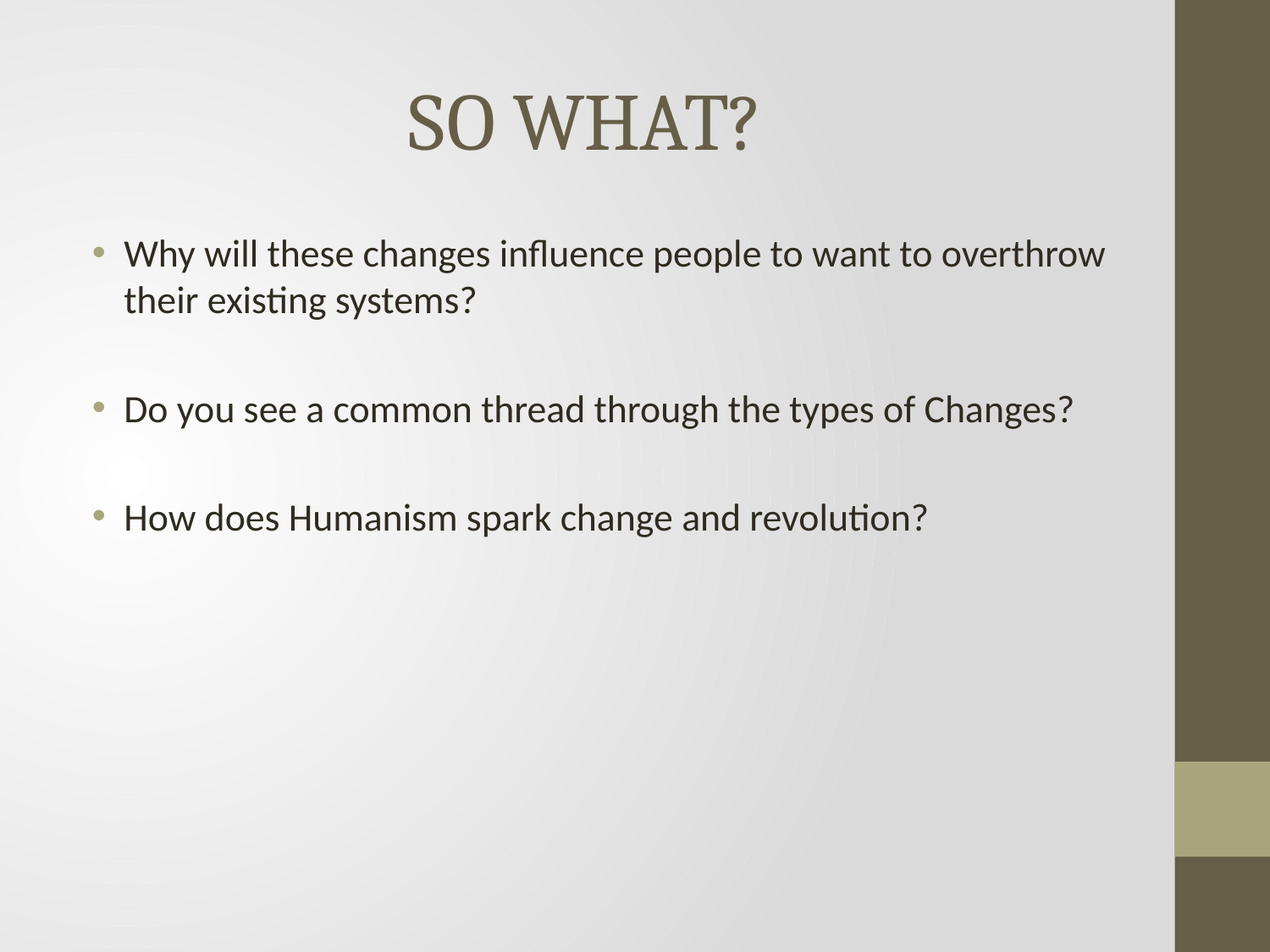

# SO WHAT?
Why will these changes influence people to want to overthrow their existing systems?

Do you see a common thread through the types of Changes?

How does Humanism spark change and revolution?